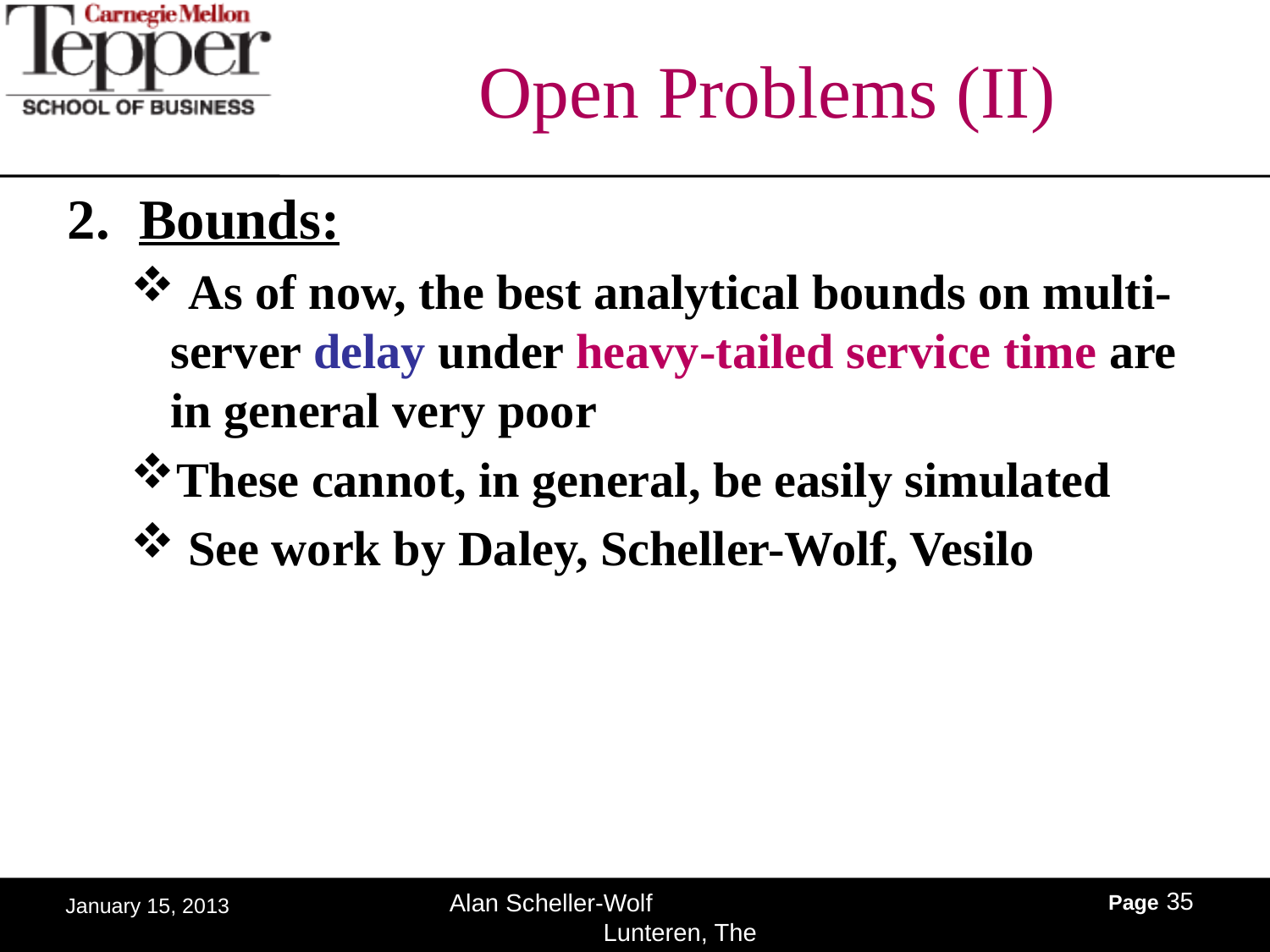

# Open Problems (II)
Bounds:
 As of now, the best analytical bounds on multi-server delay under heavy-tailed service time are in general very poor
These cannot, in general, be easily simulated
 See work by Daley, Scheller-Wolf, Vesilo
Page 35
Alan Scheller-Wolf                                      Lunteren, The Netherlands
January 15, 2013